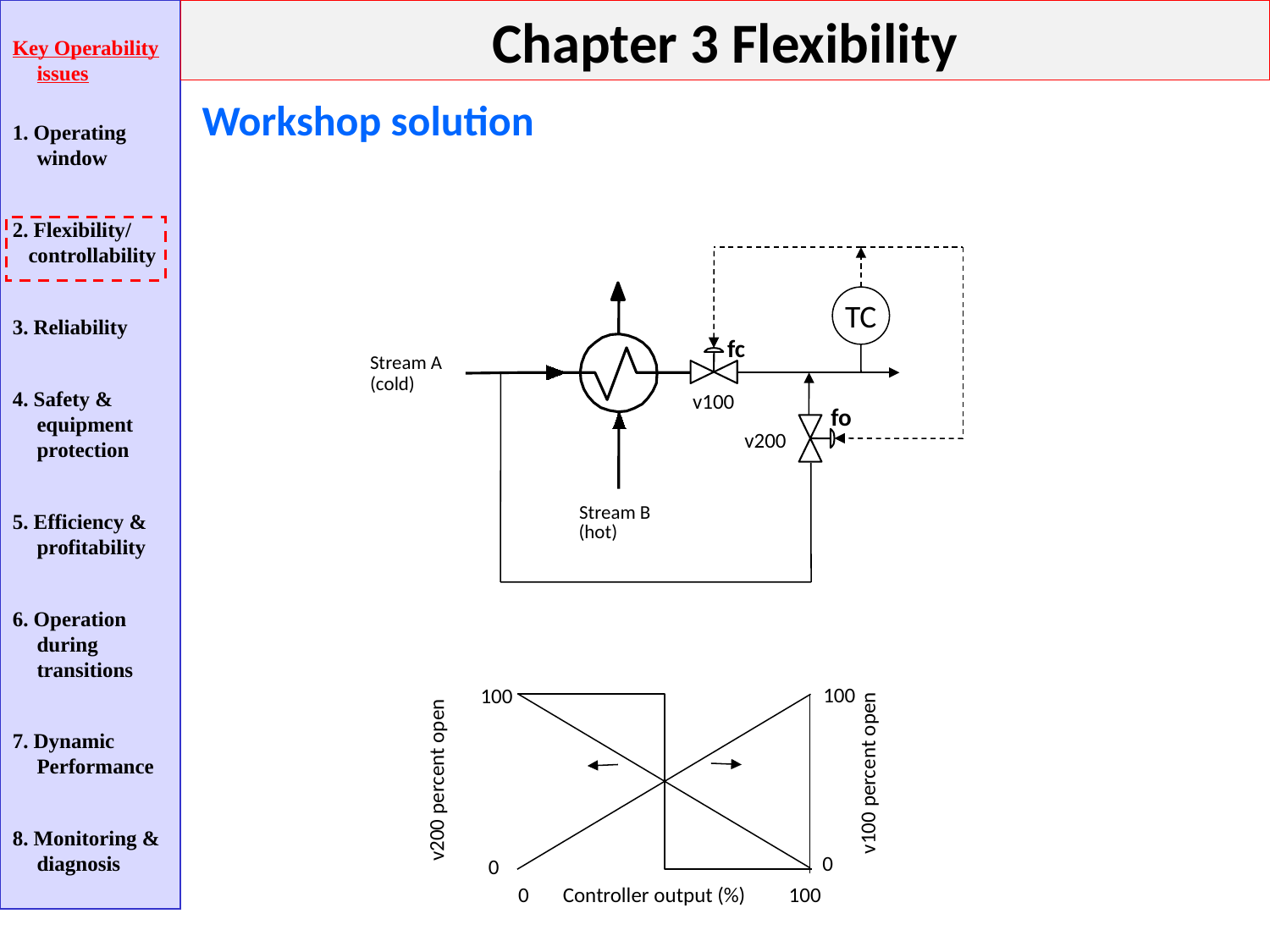

Key Operability issues

1. Operating window

2. Flexibility/
   controllability

3. Reliability

4. Safety & equipment protection

5. Efficiency & profitability

6. Operation during transitions

7. Dynamic Performance

8. Monitoring & diagnosis

Chapter 3 Flexibility
Workshop solution

TC

fc
fo

Stream A

(cold)

v100

v200

Stream B
(hot)

v100 percent open
v200 percent open
100
100
0
0
0       Controller output (%)         100